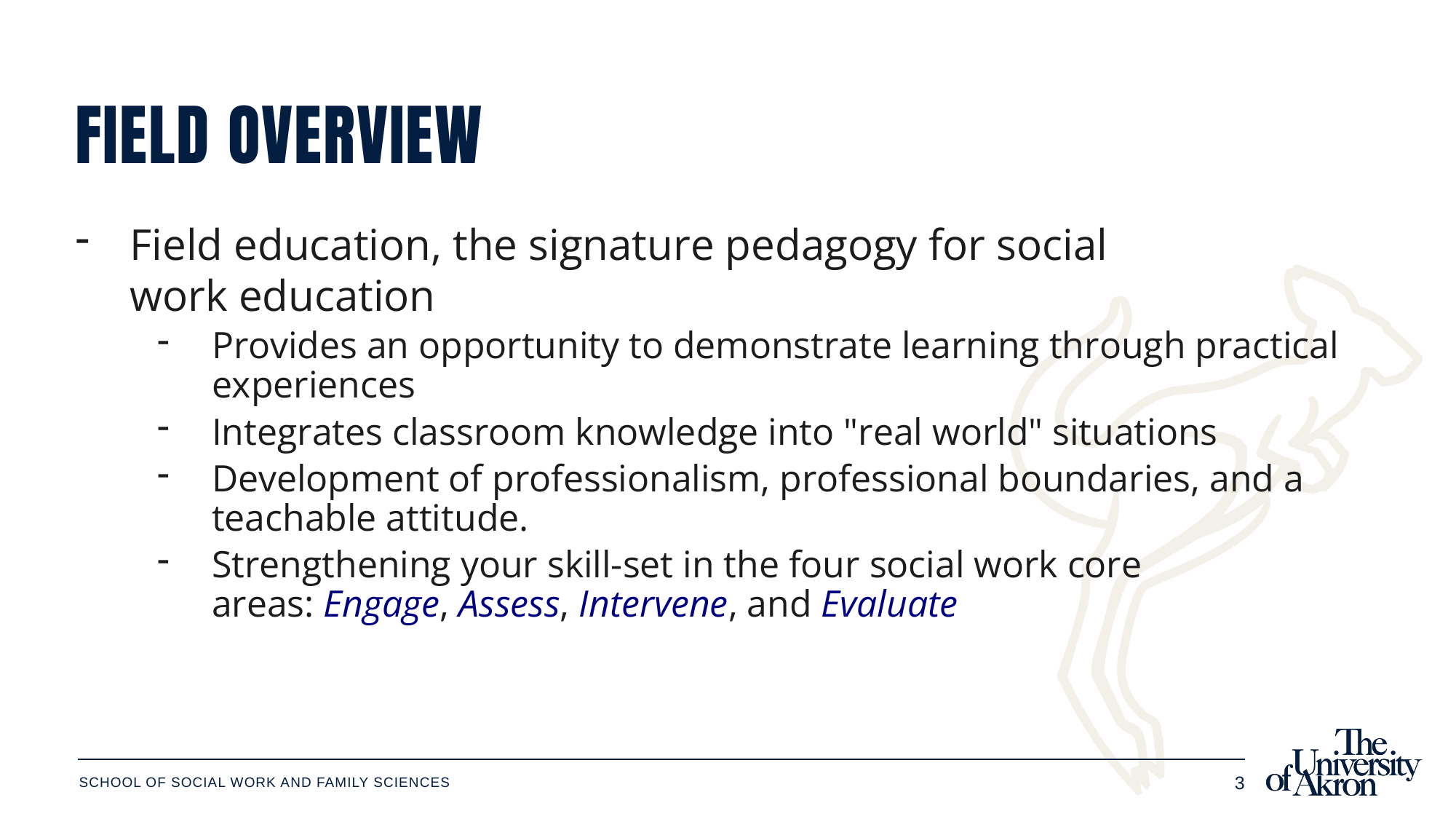

# Field Overview
Field education, the signature pedagogy for social work education
Provides an opportunity to demonstrate learning through practical experiences
Integrates classroom knowledge into "real world" situations
Development of professionalism, professional boundaries, and a teachable attitude.
Strengthening your skill-set in the four social work core areas: Engage, Assess, Intervene, and Evaluate

School of social Work and family sciences